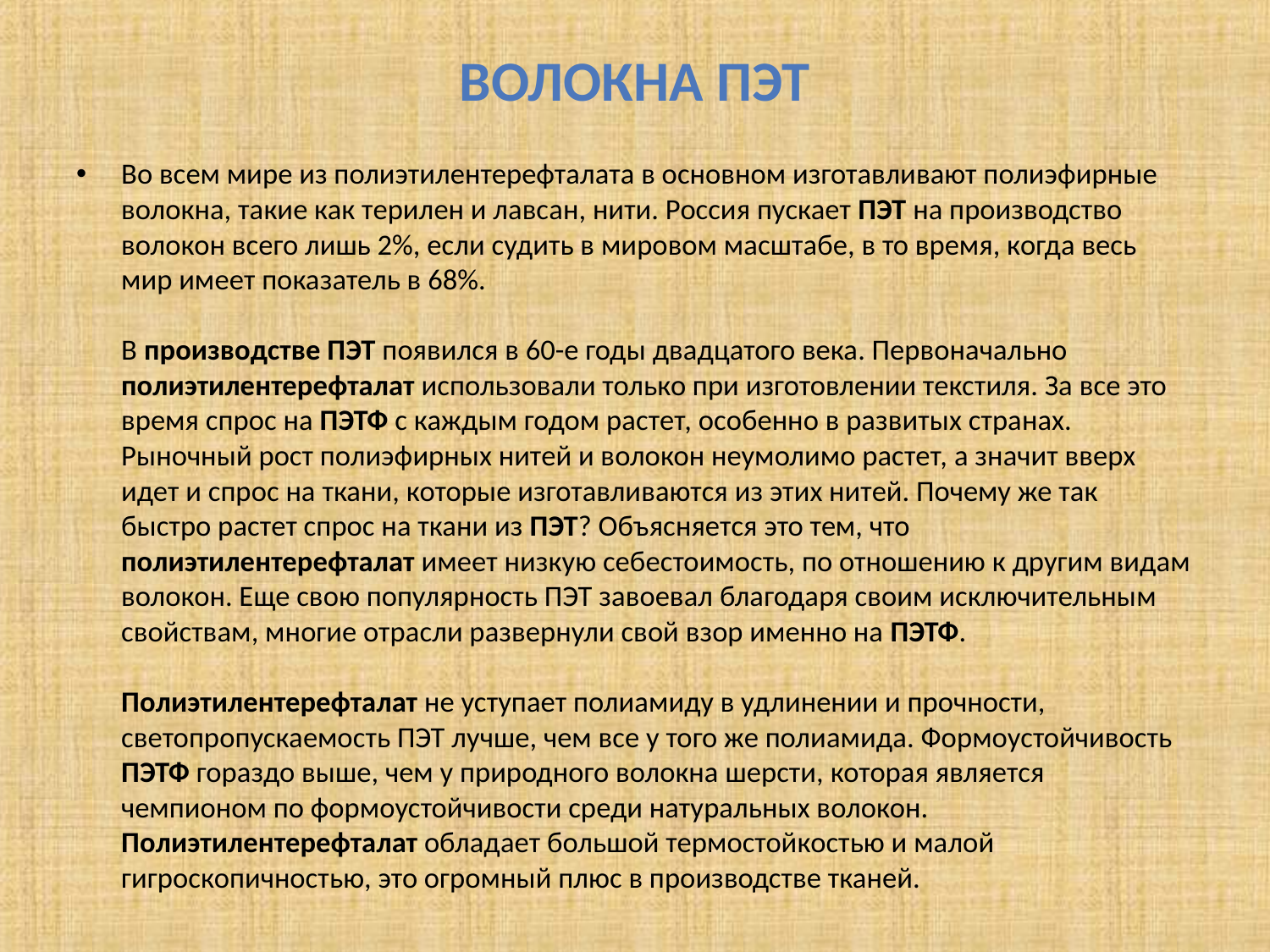

# Волокна ПЭТ
Во всем мире из полиэтилентерефталата в основном изготавливают полиэфирные волокна, такие как терилен и лавсан, нити. Россия пускает ПЭТ на производство волокон всего лишь 2%, если судить в мировом масштабе, в то время, когда весь мир имеет показатель в 68%.
В производстве ПЭТ появился в 60-е годы двадцатого века. Первоначально полиэтилентерефталат использовали только при изготовлении текстиля. За все это время спрос на ПЭТФ с каждым годом растет, особенно в развитых странах. Рыночный рост полиэфирных нитей и волокон неумолимо растет, а значит вверх идет и спрос на ткани, которые изготавливаются из этих нитей. Почему же так быстро растет спрос на ткани из ПЭТ? Объясняется это тем, что полиэтилентерефталат имеет низкую себестоимость, по отношению к другим видам волокон. Еще свою популярность ПЭТ завоевал благодаря своим исключительным свойствам, многие отрасли развернули свой взор именно на ПЭТФ.
Полиэтилентерефталат не уступает полиамиду в удлинении и прочности, светопропускаемость ПЭТ лучше, чем все у того же полиамида. Формоустойчивость ПЭТФ гораздо выше, чем у природного волокна шерсти, которая является чемпионом по формоустойчивости среди натуральных волокон. Полиэтилентерефталат обладает большой термостойкостью и малой гигроскопичностью, это огромный плюс в производстве тканей.